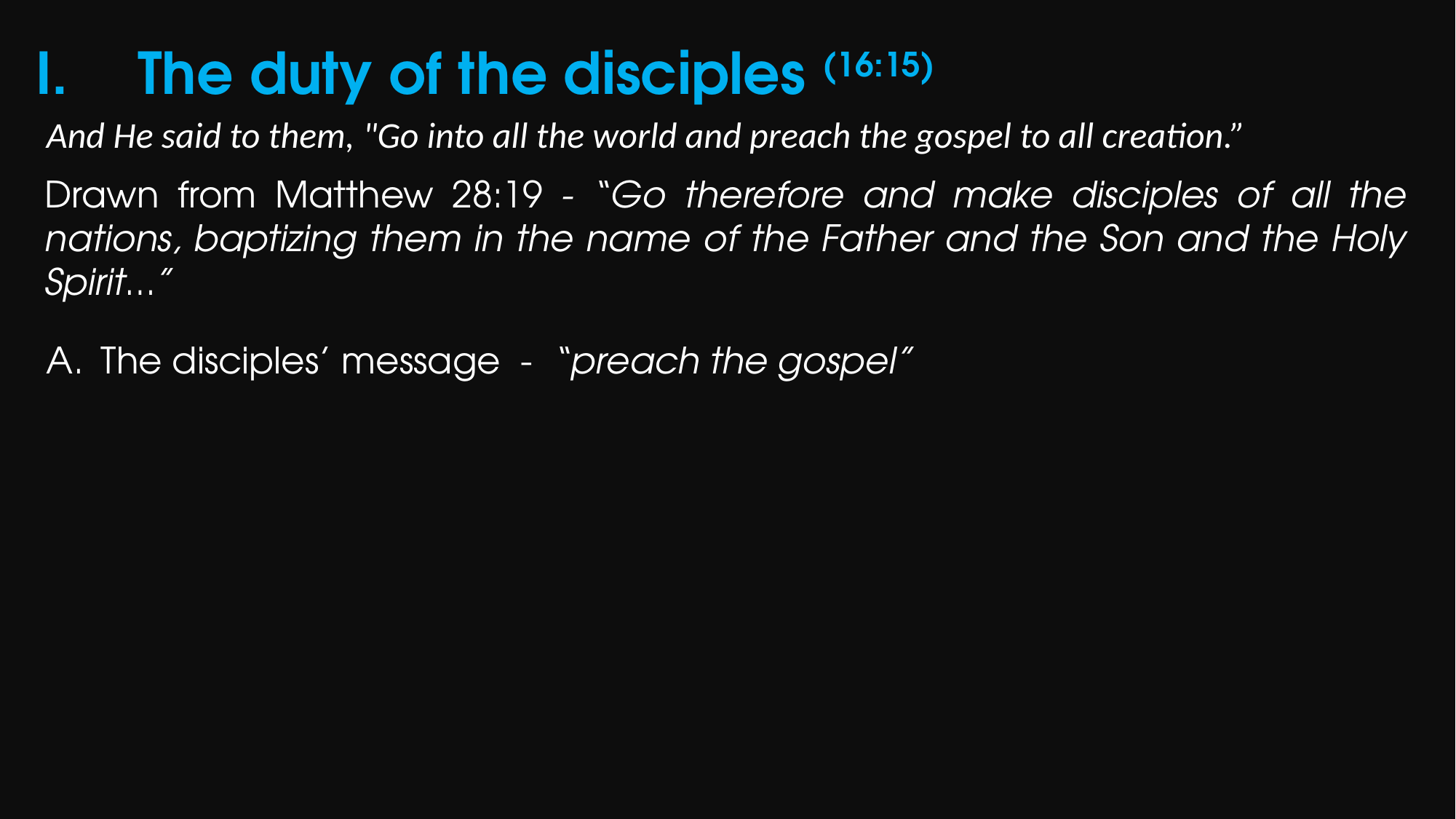

The duty of the disciples (16:15)
And He said to them, "Go into all the world and preach the gospel to all creation.”
Drawn from Matthew 28:19 - “Go therefore and make disciples of all the nations, baptizing them in the name of the Father and the Son and the Holy Spirit…”
The disciples’ message  -  “preach the gospel”